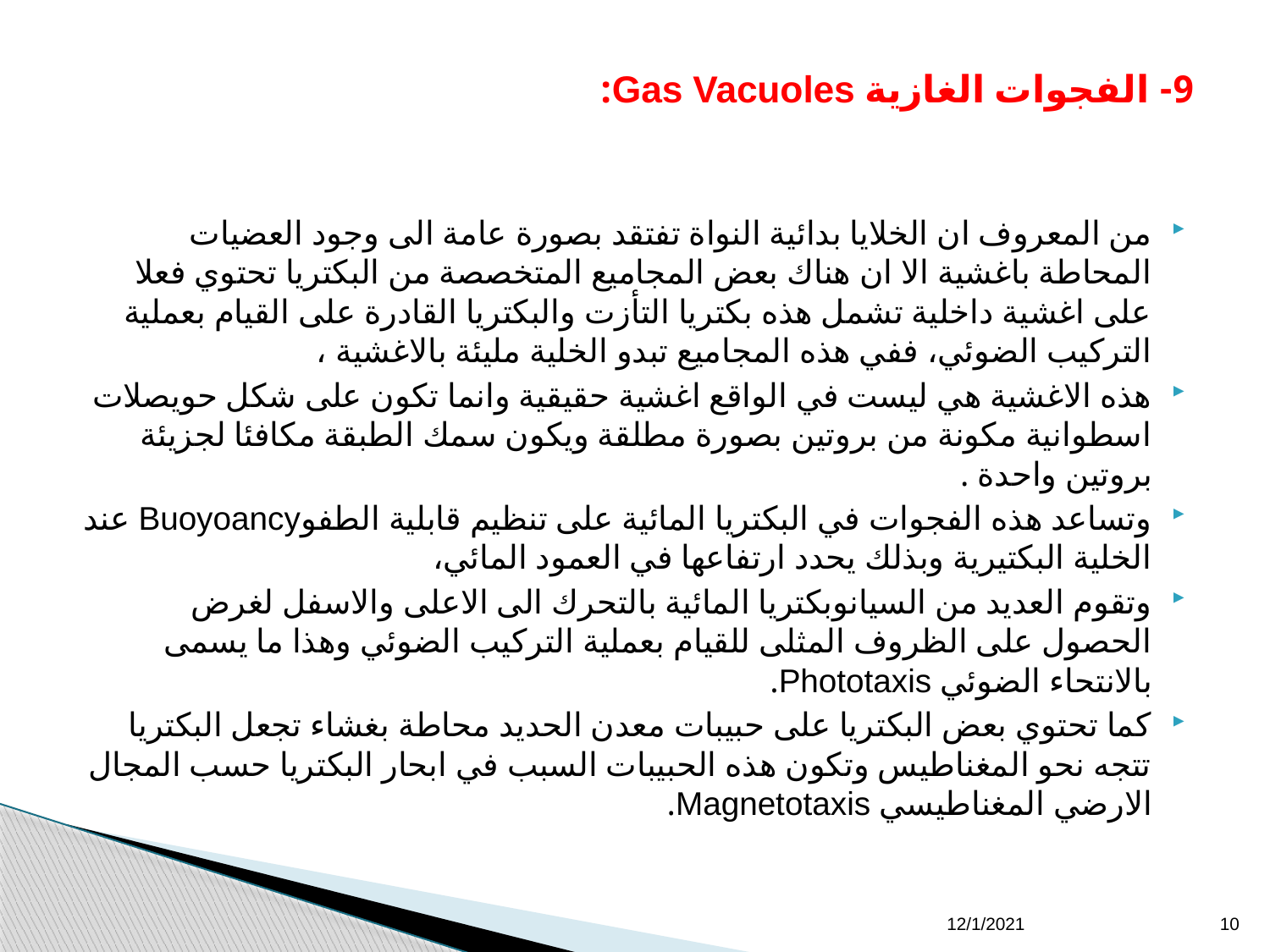

# 9- الفجوات الغازية Gas Vacuoles:
من المعروف ان الخلايا بدائية النواة تفتقد بصورة عامة الى وجود العضيات المحاطة باغشية الا ان هناك بعض المجاميع المتخصصة من البكتريا تحتوي فعلا على اغشية داخلية تشمل هذه بكتريا التأزت والبكتريا القادرة على القيام بعملية التركيب الضوئي، ففي هذه المجاميع تبدو الخلية مليئة بالاغشية ،
هذه الاغشية هي ليست في الواقع اغشية حقيقية وانما تكون على شكل حويصلات اسطوانية مكونة من بروتين بصورة مطلقة ويكون سمك الطبقة مكافئا لجزيئة بروتين واحدة .
وتساعد هذه الفجوات في البكتريا المائية على تنظيم قابلية الطفوBuoyoancy عند الخلية البكتيرية وبذلك يحدد ارتفاعها في العمود المائي،
وتقوم العديد من السيانوبكتريا المائية بالتحرك الى الاعلى والاسفل لغرض الحصول على الظروف المثلى للقيام بعملية التركيب الضوئي وهذا ما يسمى بالانتحاء الضوئي Phototaxis.
كما تحتوي بعض البكتريا على حبيبات معدن الحديد محاطة بغشاء تجعل البكتريا تتجه نحو المغناطيس وتكون هذه الحبيبات السبب في ابحار البكتريا حسب المجال الارضي المغناطيسي Magnetotaxis.
12/1/2021
10